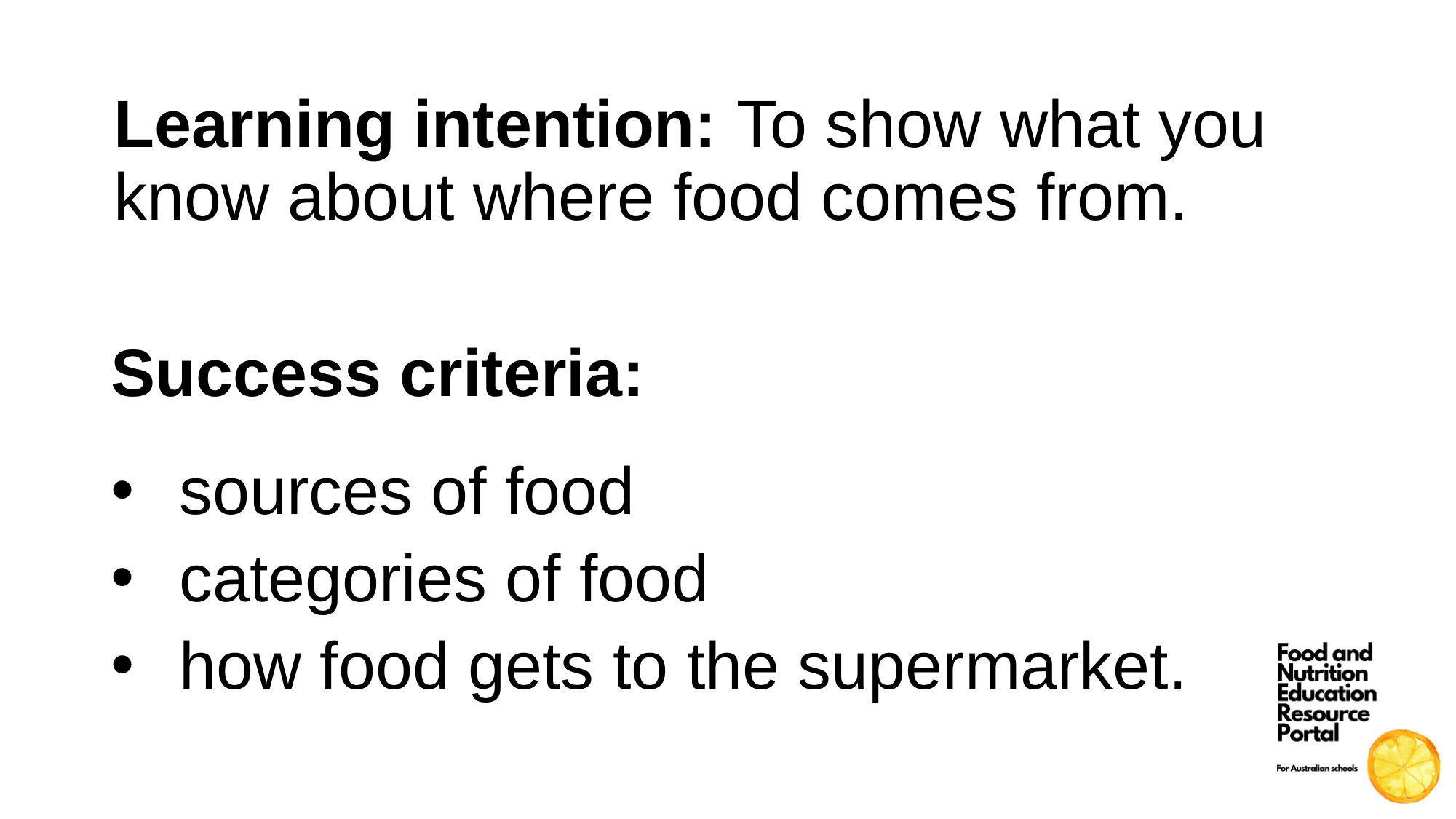

Learning intention: To show what you know about where food comes from.
Success criteria:
sources of food
categories of food
how food gets to the supermarket.